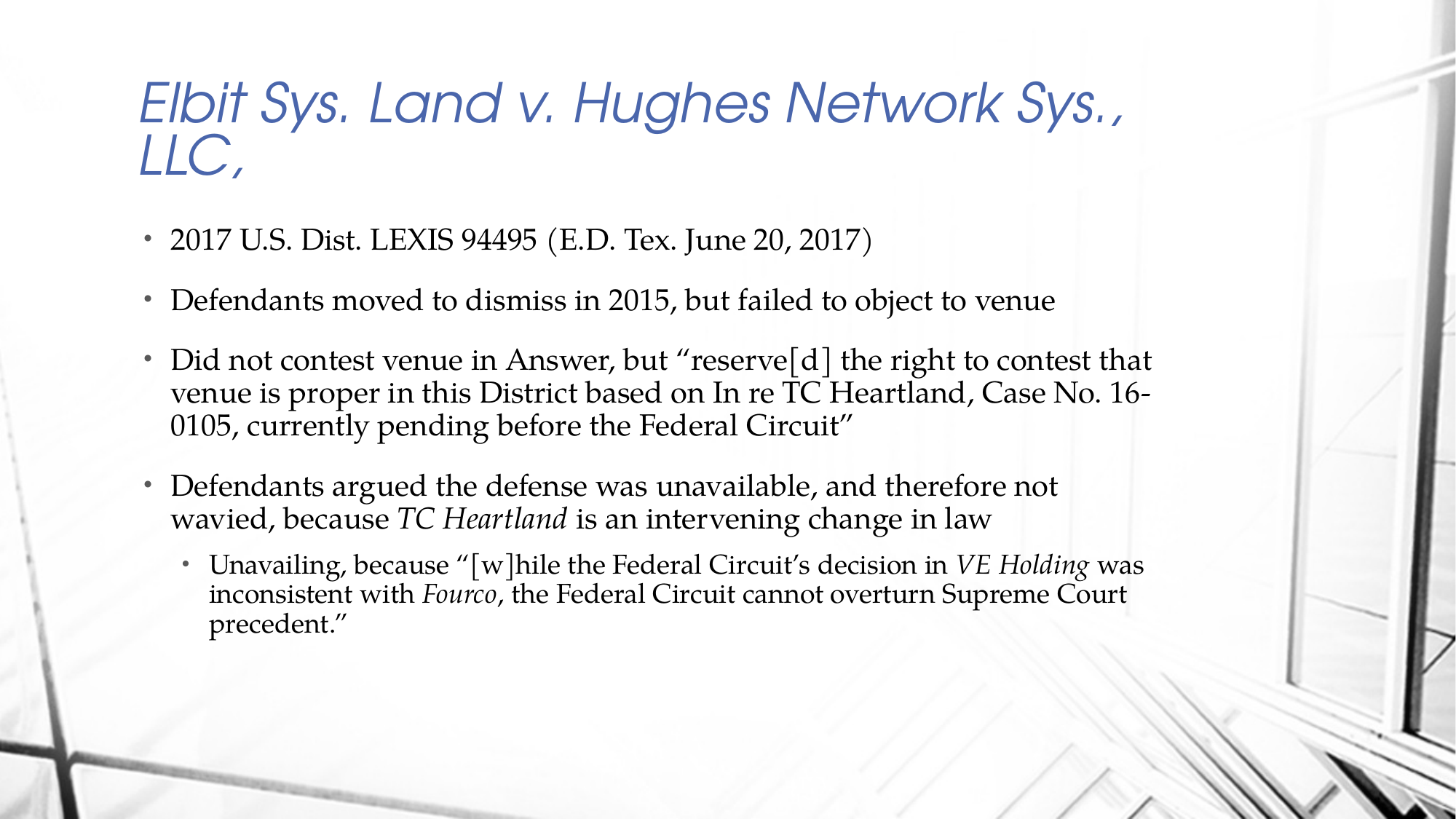

# Elbit Sys. Land v. Hughes Network Sys., LLC,
2017 U.S. Dist. LEXIS 94495 (E.D. Tex. June 20, 2017)
Defendants moved to dismiss in 2015, but failed to object to venue
Did not contest venue in Answer, but “reserve[d] the right to contest that venue is proper in this District based on In re TC Heartland, Case No. 16-0105, currently pending before the Federal Circuit”
Defendants argued the defense was unavailable, and therefore not wavied, because TC Heartland is an intervening change in law
Unavailing, because “[w]hile the Federal Circuit’s decision in VE Holding was inconsistent with Fourco, the Federal Circuit cannot overturn Supreme Court precedent.”